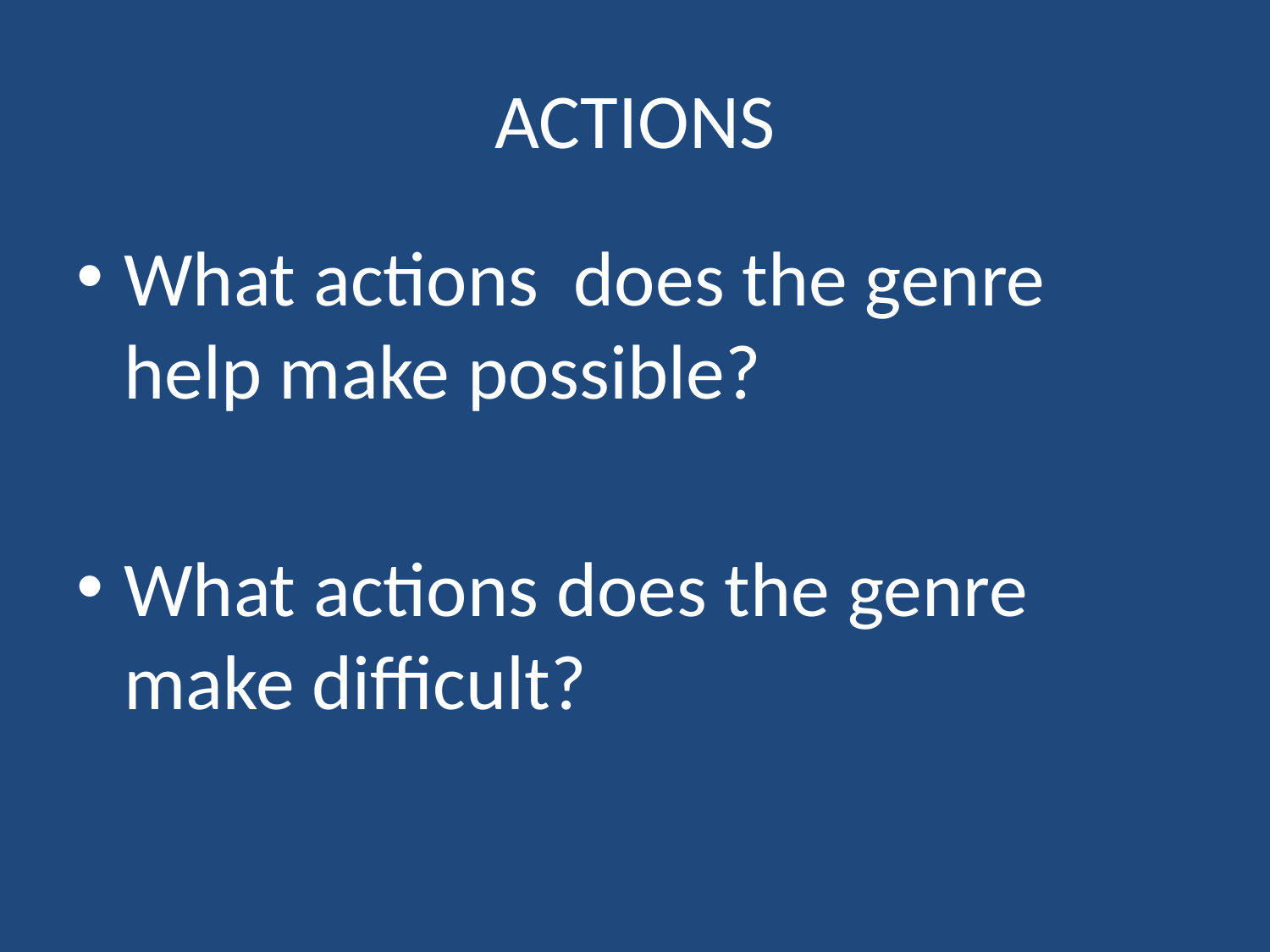

# ACTIONS
What actions  does the genre help make possible?

What actions does the genre make difficult?